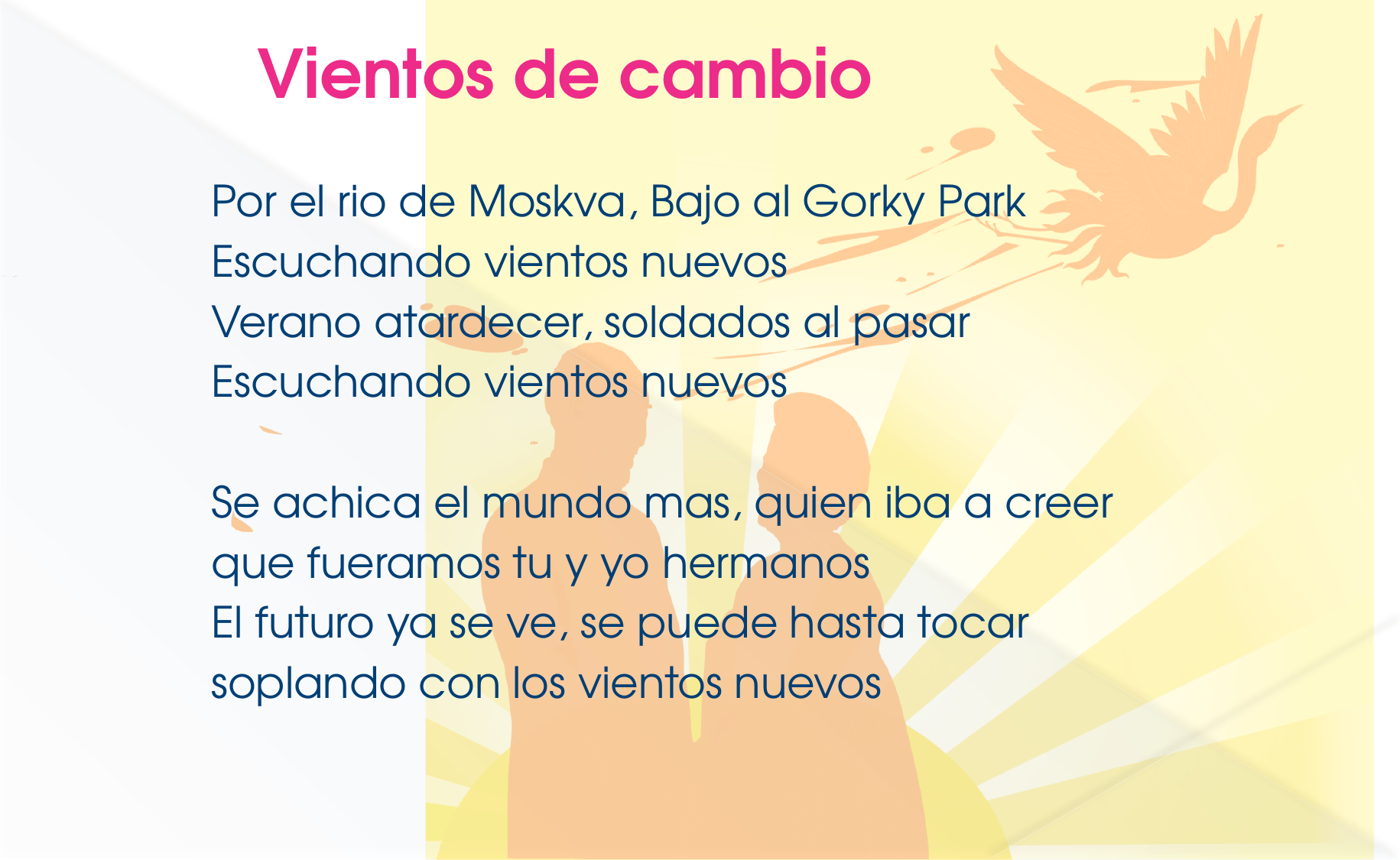

# Vientos de cambio
Por el rio de Moskva, Bajo al Gorky Park
Escuchando vientos nuevos
Verano atardecer, soldados al pasar
Escuchando vientos nuevos

Se achica el mundo mas, quien iba a creer
que fueramos tu y yo hermanos
El futuro ya se ve, se puede hasta tocar
soplando con los vientos nuevos